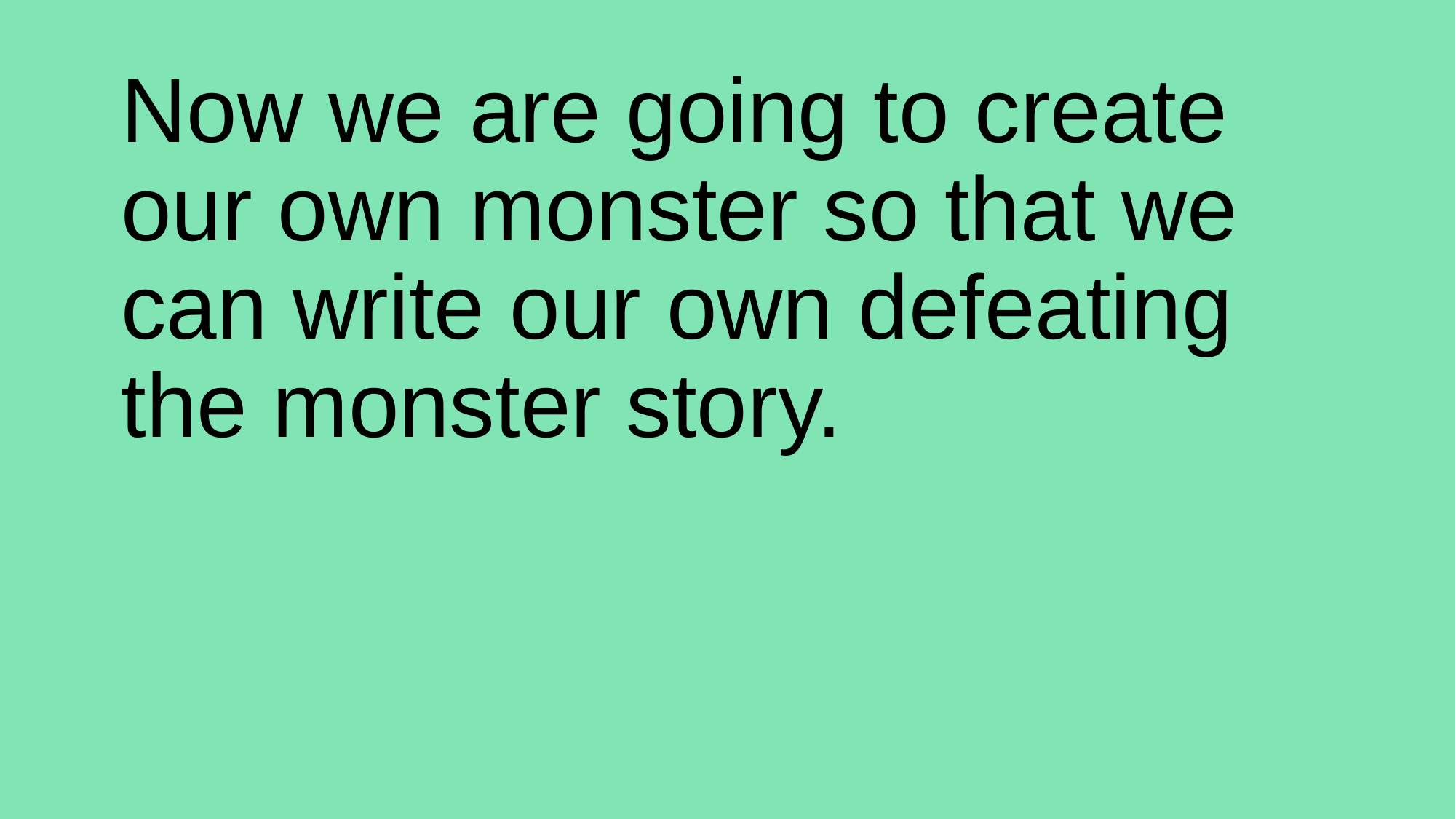

Now we are going to create our own monster so that we can write our own defeating the monster story.